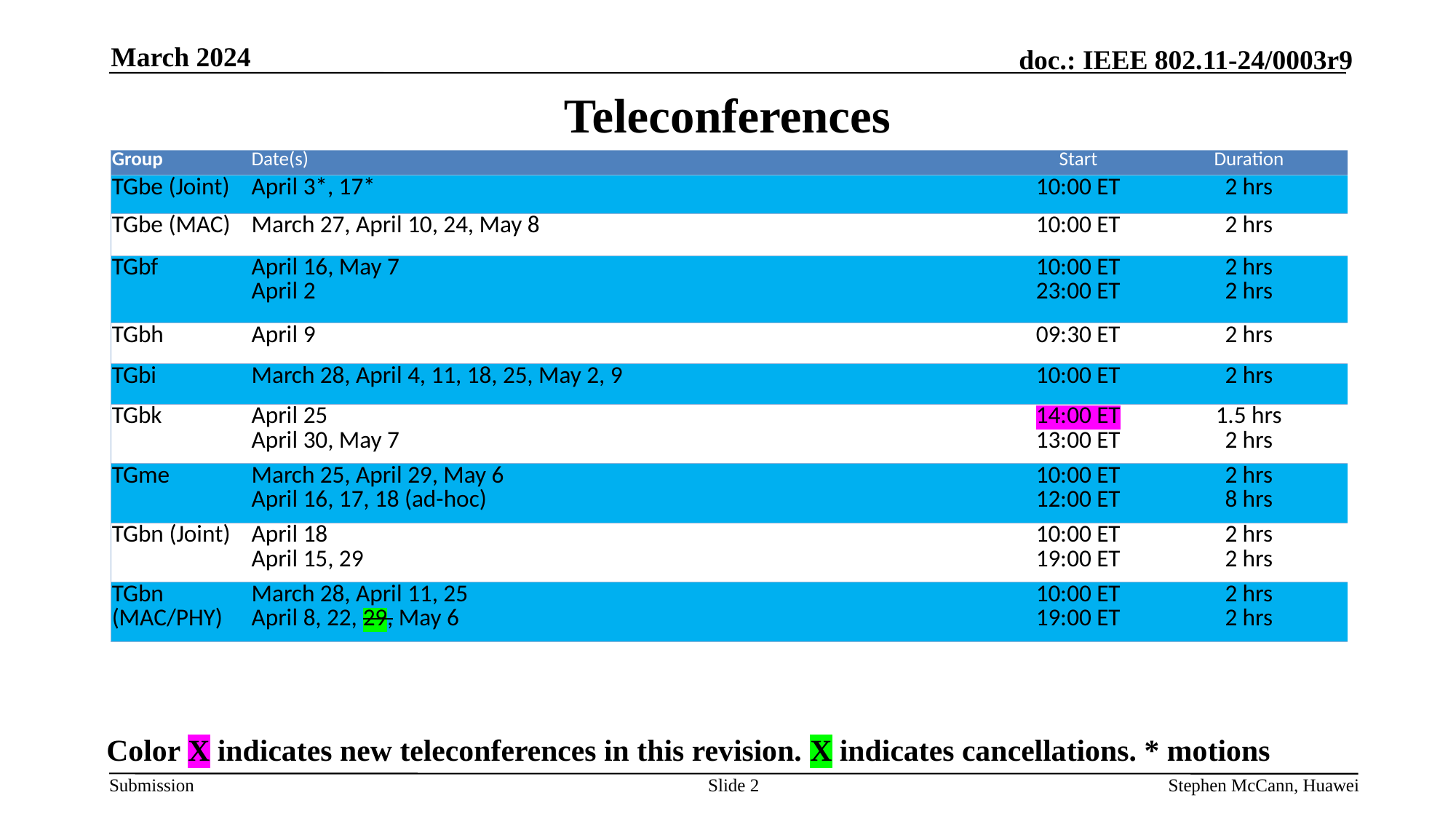

March 2024
# Teleconferences
| Group | Date(s) | Start | Duration |
| --- | --- | --- | --- |
| TGbe (Joint) | April 3\*, 17\* | 10:00 ET | 2 hrs |
| TGbe (MAC) | March 27, April 10, 24, May 8 | 10:00 ET | 2 hrs |
| TGbf | April 16, May 7 April 2 | 10:00 ET 23:00 ET | 2 hrs 2 hrs |
| TGbh | April 9 | 09:30 ET | 2 hrs |
| TGbi | March 28, April 4, 11, 18, 25, May 2, 9 | 10:00 ET | 2 hrs |
| TGbk | April 25 April 30, May 7 | 14:00 ET 13:00 ET | 1.5 hrs 2 hrs |
| TGme | March 25, April 29, May 6 April 16, 17, 18 (ad-hoc) | 10:00 ET 12:00 ET | 2 hrs 8 hrs |
| TGbn (Joint) | April 18 April 15, 29 | 10:00 ET 19:00 ET | 2 hrs 2 hrs |
| TGbn (MAC/PHY) | March 28, April 11, 25 April 8, 22, 29, May 6 | 10:00 ET 19:00 ET | 2 hrs 2 hrs |
Color X indicates new teleconferences in this revision. X indicates cancellations. * motions
Slide 2
Stephen McCann, Huawei